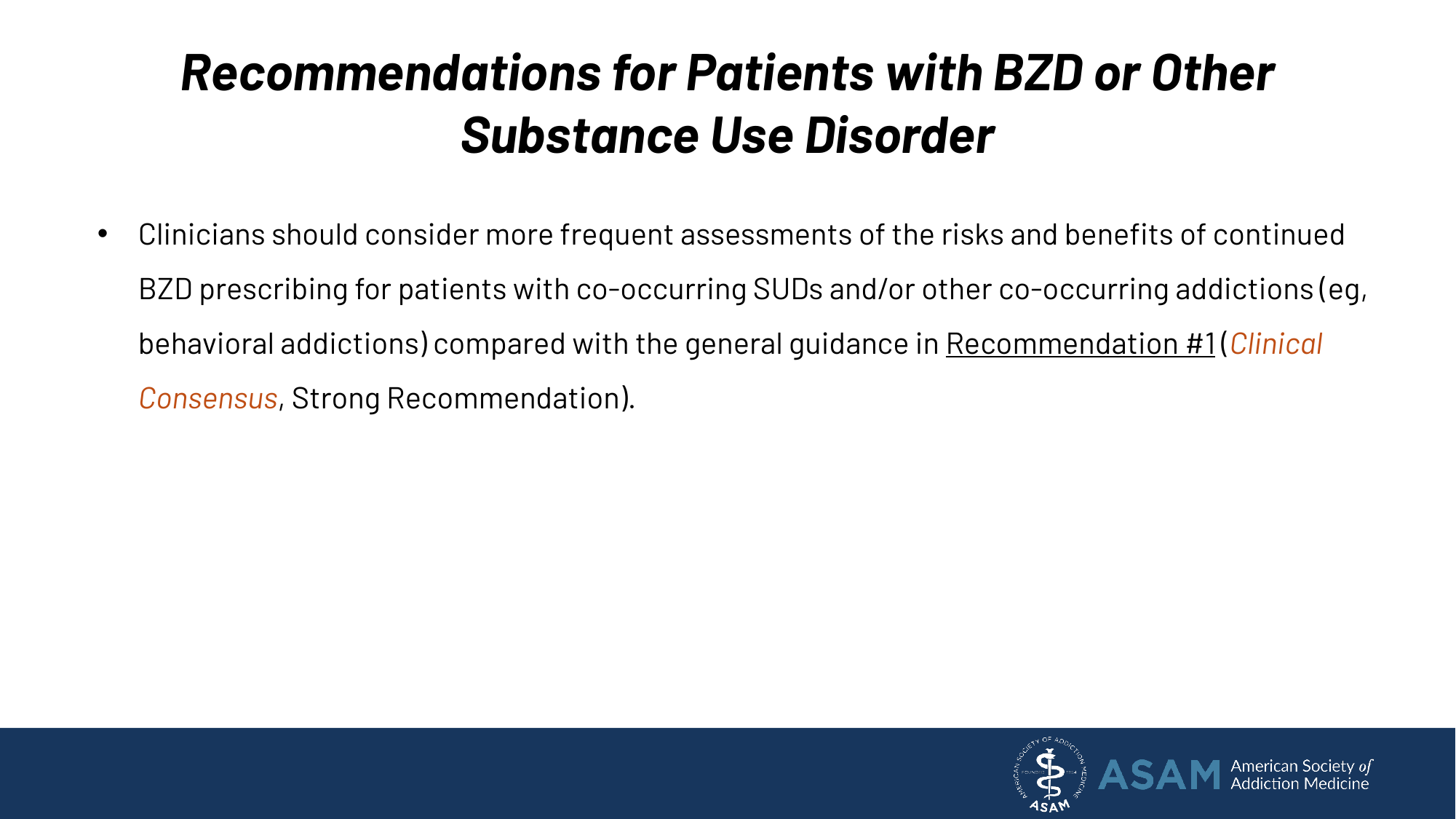

# Recommendations for Patients with BZD or Other Substance Use Disorder
Clinicians should consider more frequent assessments of the risks and benefits of continued  BZD prescribing for patients with co-occurring SUDs and/or other co-occurring addictions (eg, behavioral addictions) compared with the general guidance in Recommendation #1 (Clinical Consensus, Strong Recommendation).